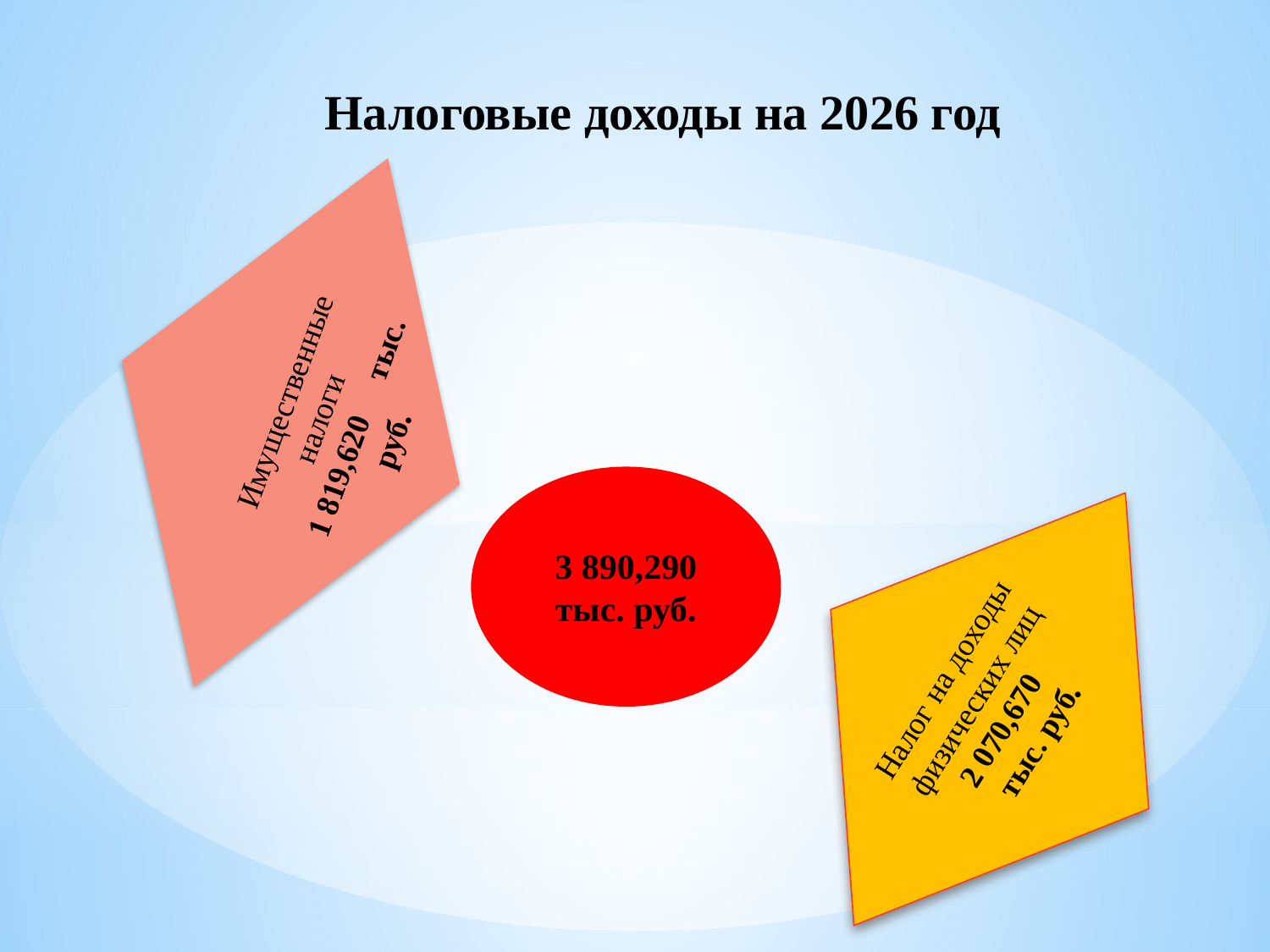

# Налоговые доходы на 2026 год
Имущественные налоги
1 819,620     тыс. руб.
3 890,290 тыс. руб.
Налог на доходы физических лиц
 2 070,670     тыс. руб.